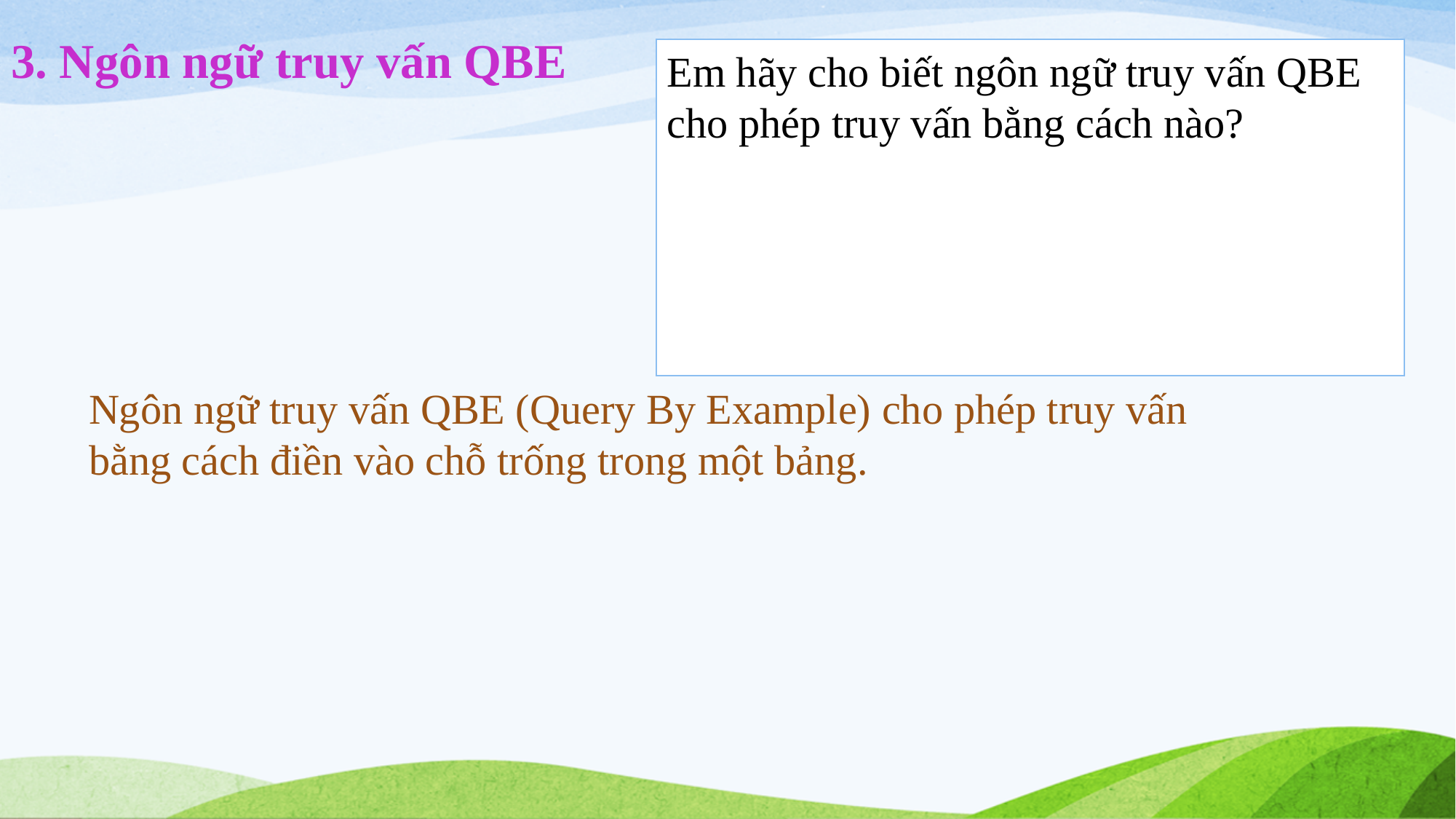

# 3. Ngôn ngữ truy vấn QBE
Em hãy cho biết ngôn ngữ truy vấn QBE cho phép truy vấn bằng cách nào?
Ngôn ngữ truy vấn QBE (Query By Example) cho phép truy vấn bằng cách điền vào chỗ trống trong một bảng.